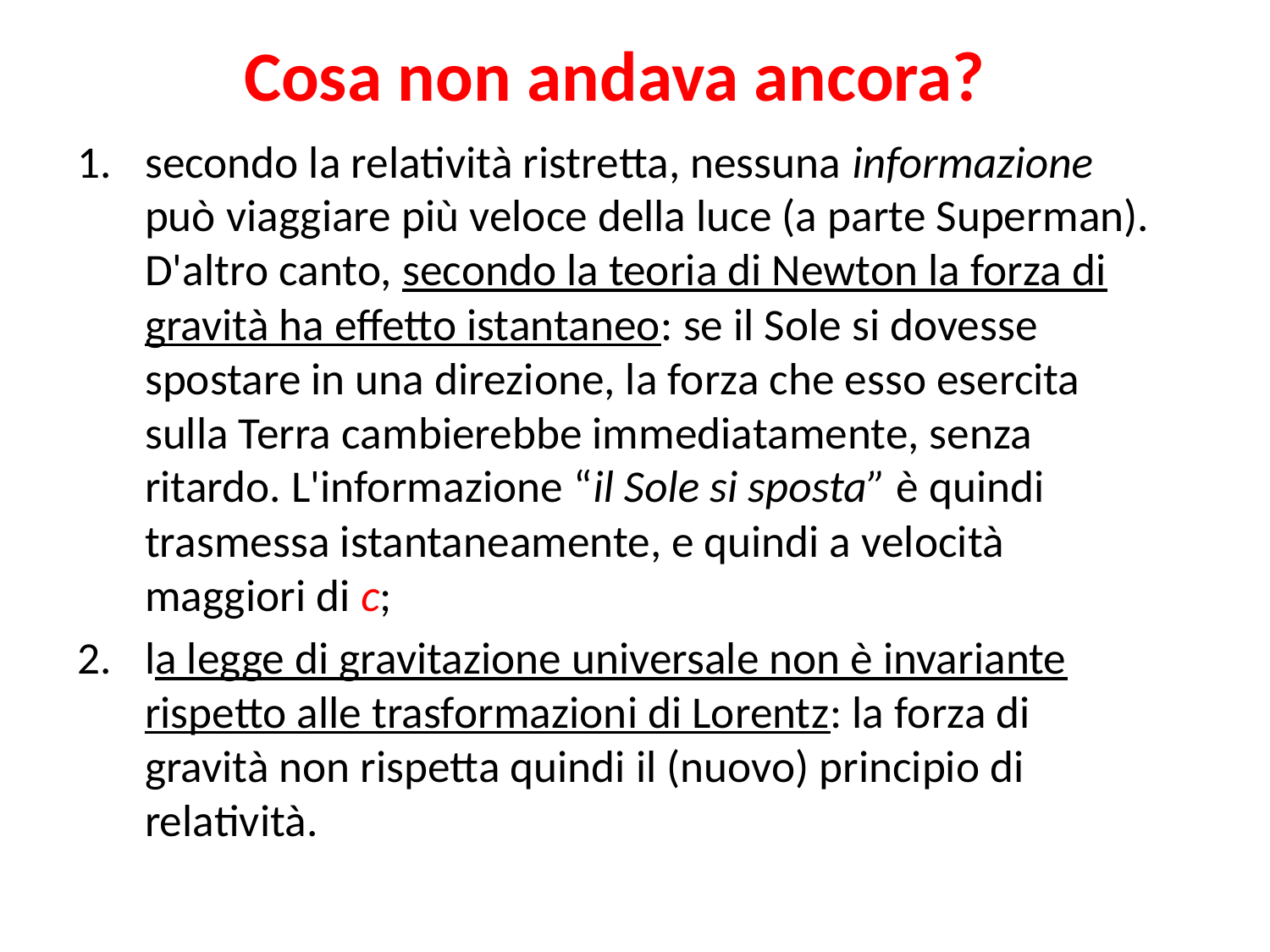

# Cosa non andava ancora?
secondo la relatività ristretta, nessuna informazione può viaggiare più veloce della luce (a parte Superman). D'altro canto, secondo la teoria di Newton la forza di gravità ha effetto istantaneo: se il Sole si dovesse spostare in una direzione, la forza che esso esercita sulla Terra cambierebbe immediatamente, senza ritardo. L'informazione “il Sole si sposta” è quindi trasmessa istantaneamente, e quindi a velocità maggiori di c;
la legge di gravitazione universale non è invariante rispetto alle trasformazioni di Lorentz: la forza di gravità non rispetta quindi il (nuovo) principio di relatività.